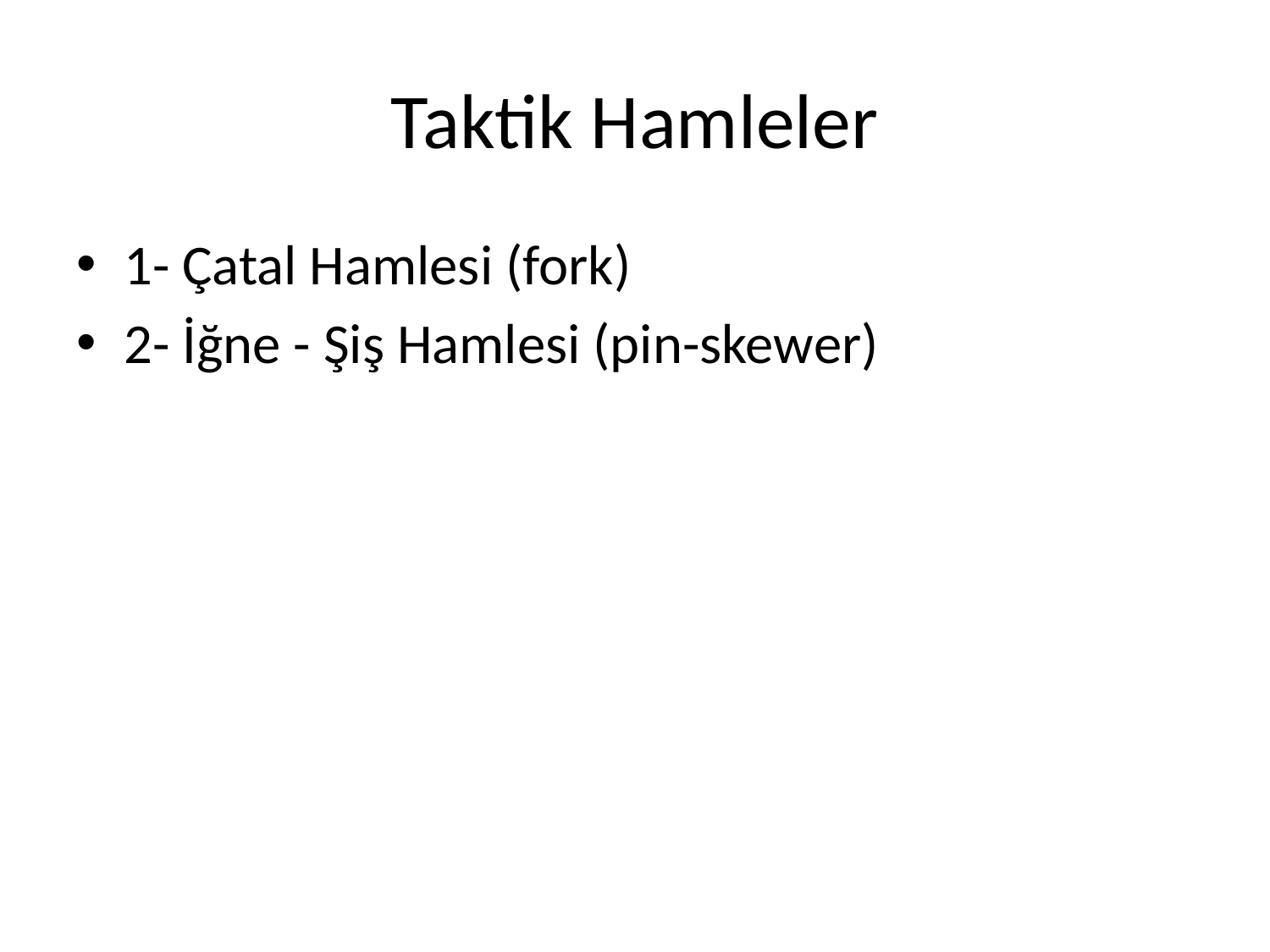

# Taktik Hamleler
1- Çatal Hamlesi (fork)
2- İğne - Şiş Hamlesi (pin-skewer)